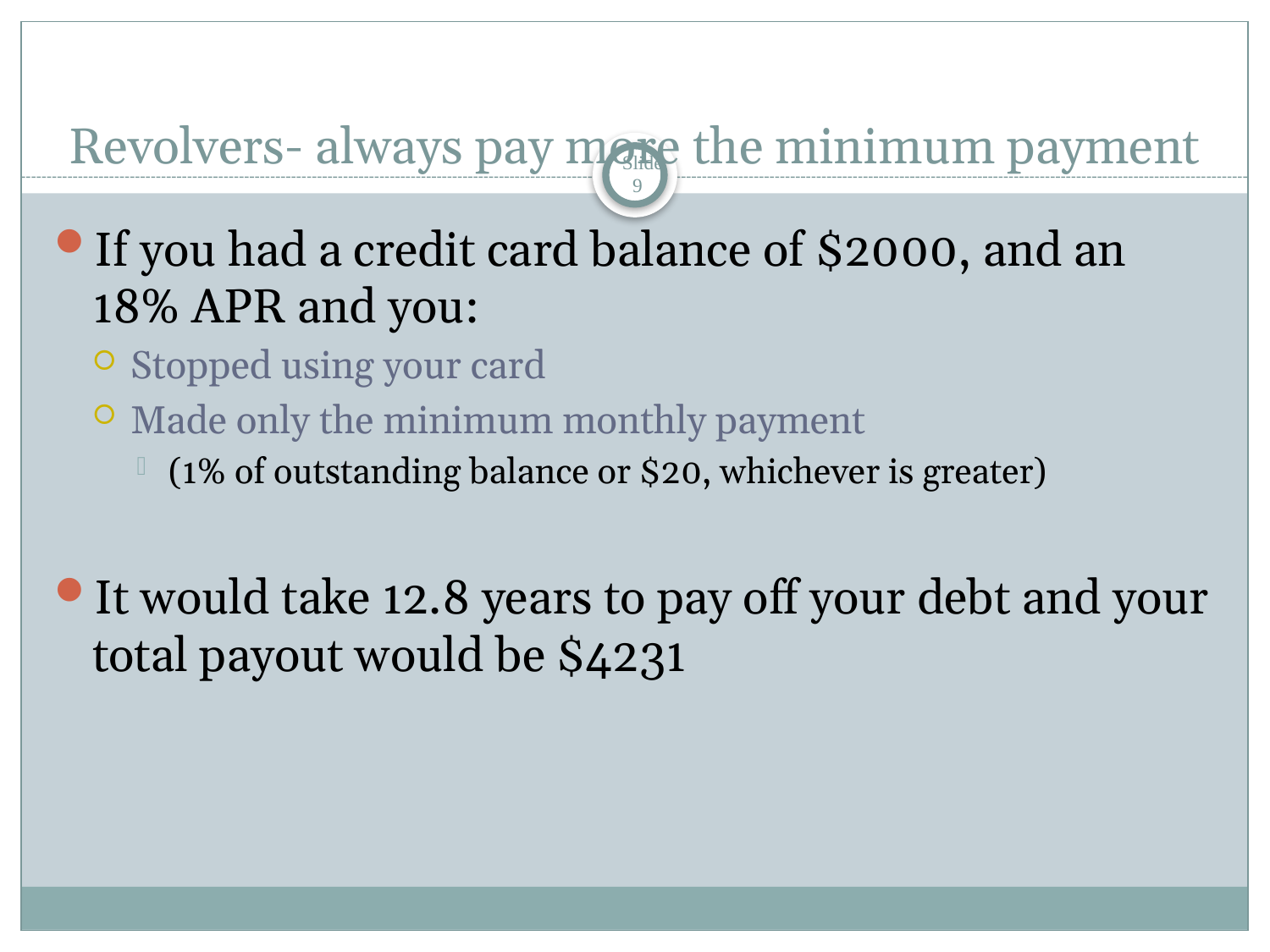

# Revolvers- always pay more the minimum payment
  Slide 9
If you had a credit card balance of $2000, and an 18% APR and you:
Stopped using your card
Made only the minimum monthly payment
(1% of outstanding balance or $20, whichever is greater)

It would take 12.8 years to pay off your debt and your total payout would be $4231